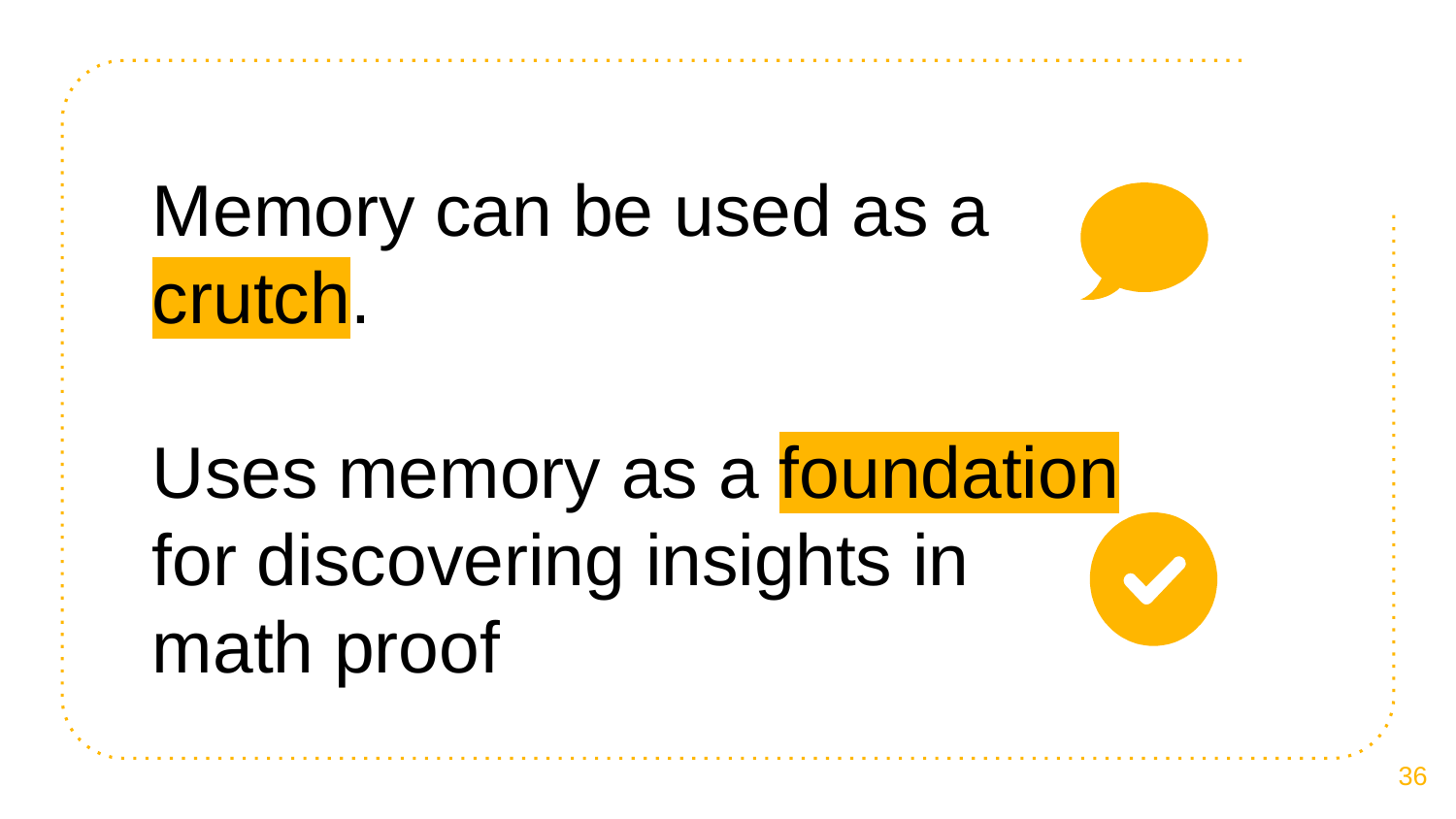

Memory can be used as a crutch.

Uses memory as a foundation for discovering insights in math proof

36